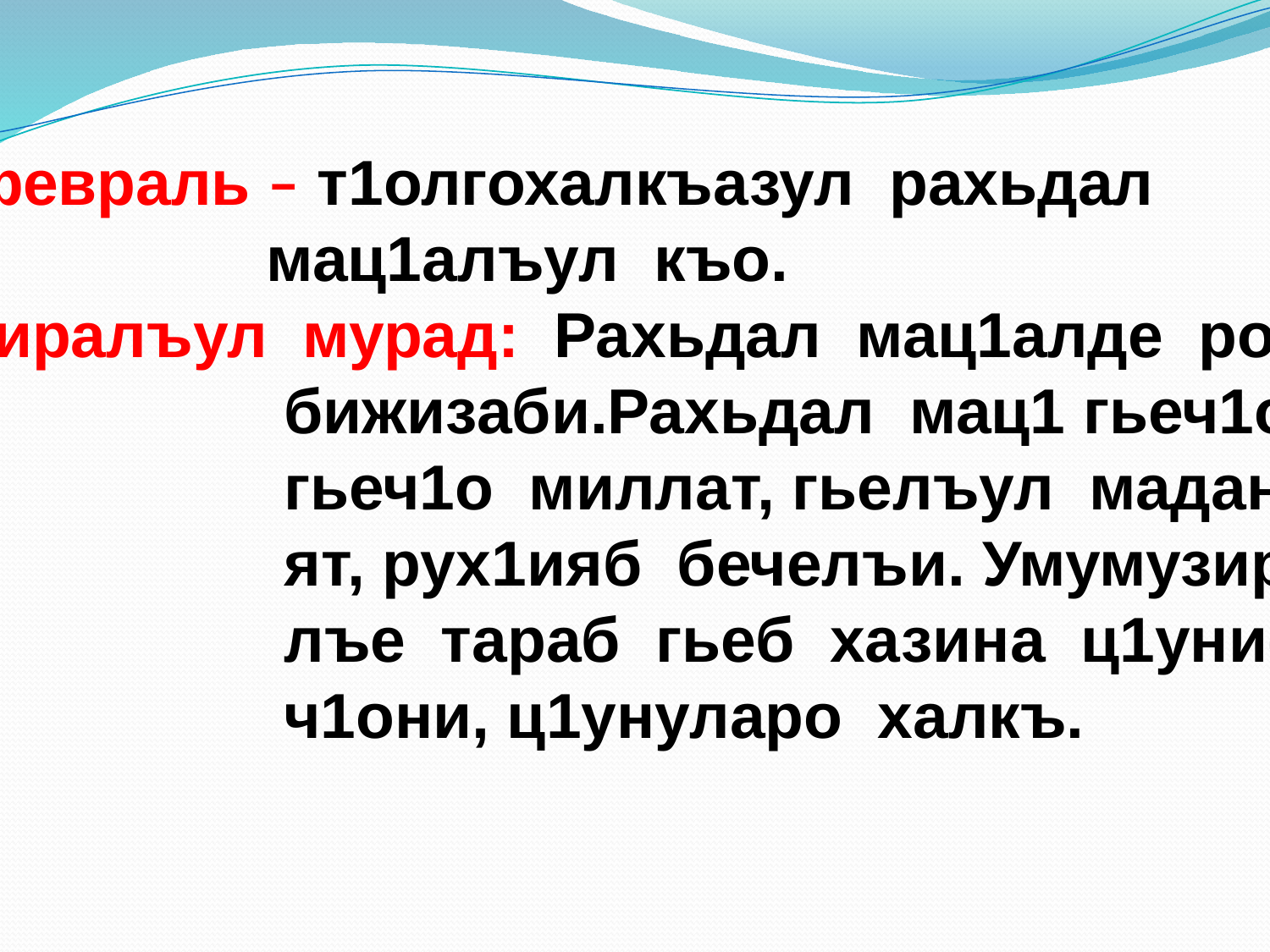

21 февраль – т1олгохалкъазул  рахьдал
                         мац1алъул  къо.
 Тадбиралъул  мурад:  Рахьдал  мац1алде  рокьи
                          бижизаби.Рахьдал  мац1 гьеч1они,
                          гьеч1о  миллат, гьелъул  мадани-
                          ят, рух1ияб  бечелъи. Умумузирса-
                          лъе  тараб  гьеб  хазина  ц1уни-
                          ч1они, ц1унуларо  халкъ.